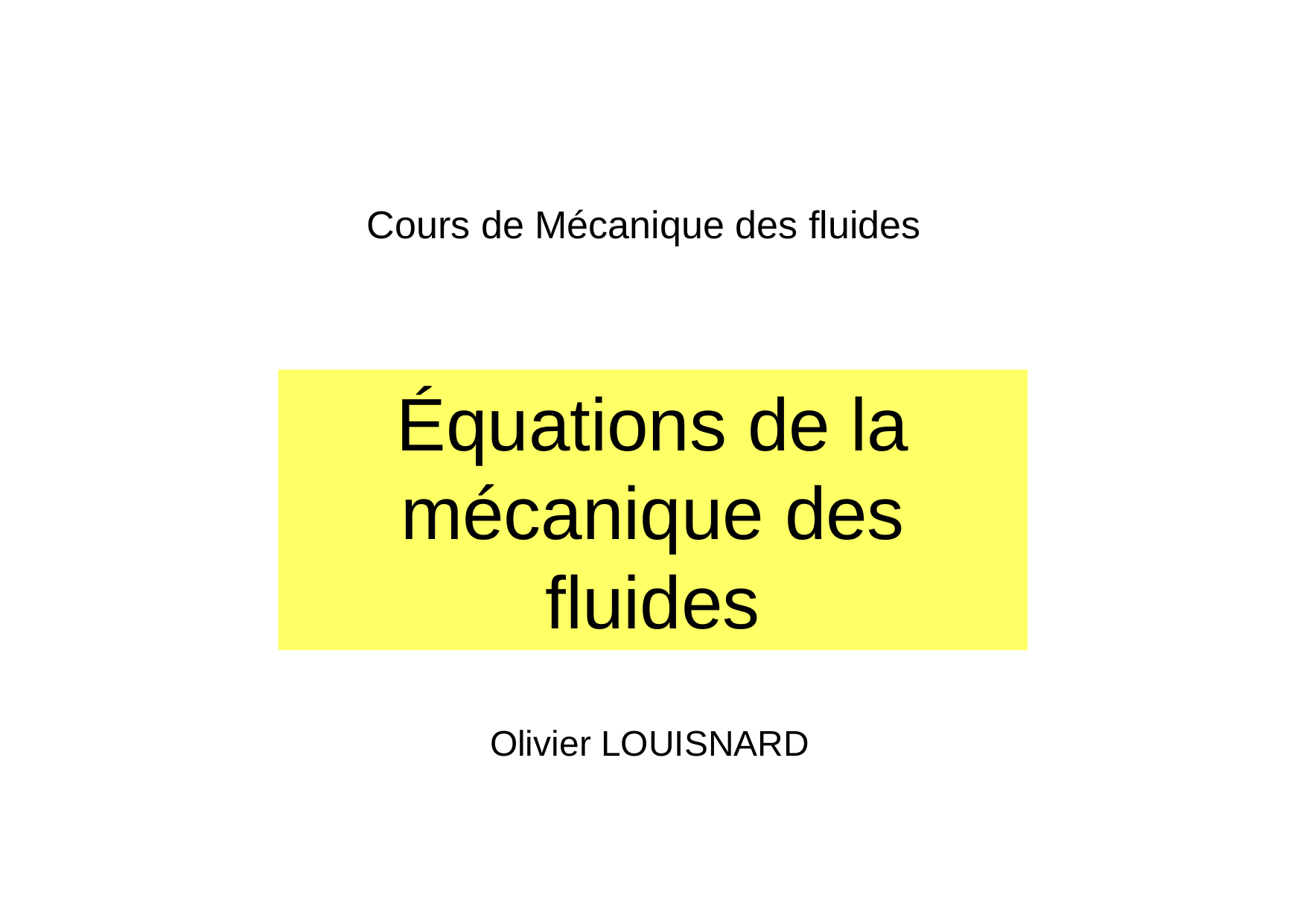

Cours de Mécanique des fluides
Équations de la
mécanique des fluides
Olivier LOUISNARD